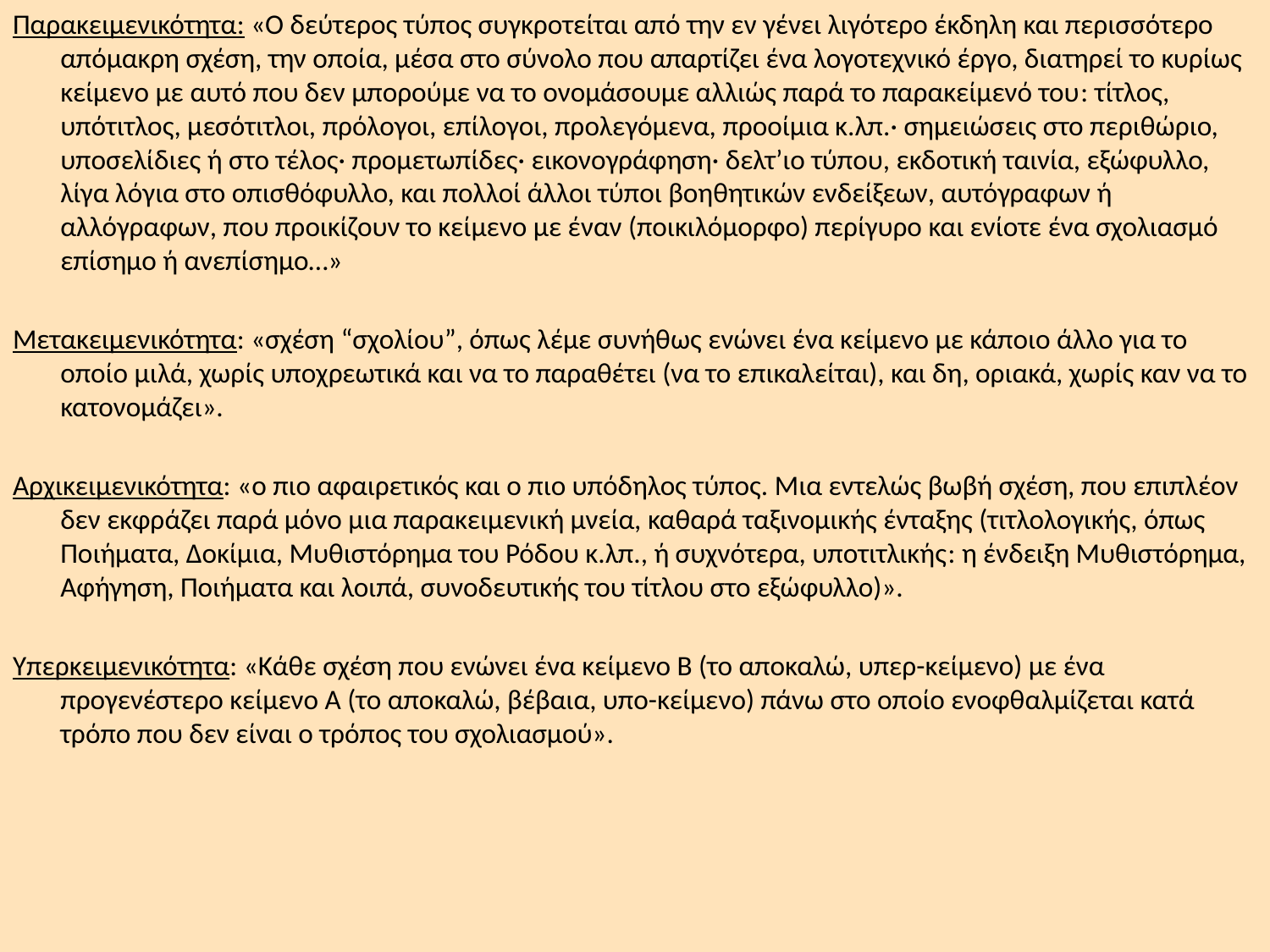

Παρακειμενικότητα: «Ο δεύτερος τύπος συγκροτείται από την εν γένει λιγότερο έκδηλη και περισσότερο απόμακρη σχέση, την οποία, μέσα στο σύνολο που απαρτίζει ένα λογοτεχνικό έργο, διατηρεί το κυρίως κείμενο με αυτό που δεν μπορούμε να το ονομάσουμε αλλιώς παρά το παρακείμενό του: τίτλος, υπότιτλος, μεσότιτλοι, πρόλογοι, επίλογοι, προλεγόμενα, προοίμια κ.λπ.· σημειώσεις στο περιθώριο, υποσελίδιες ή στο τέλος· προμετωπίδες· εικονογράφηση· δελτ’ιο τύπου, εκδοτική ταινία, εξώφυλλο, λίγα λόγια στο οπισθόφυλλο, και πολλοί άλλοι τύποι βοηθητικών ενδείξεων, αυτόγραφων ή αλλόγραφων, που προικίζουν το κείμενο με έναν (ποικιλόμορφο) περίγυρο και ενίοτε ένα σχολιασμό επίσημο ή ανεπίσημο…»

Μετακειμενικότητα: «σχέση “σχολίου”, όπως λέμε συνήθως ενώνει ένα κείμενο με κάποιο άλλο για το οποίο μιλά, χωρίς υποχρεωτικά και να το παραθέτει (να το επικαλείται), και δη, οριακά, χωρίς καν να το κατονομάζει».

Αρχικειμενικότητα: «o πιο αφαιρετικός και ο πιο υπόδηλος τύπος. Μια εντελώς βωβή σχέση, που επιπλέον δεν εκφράζει παρά μόνο μια παρακειμενική μνεία, καθαρά ταξινομικής ένταξης (τιτλολογικής, όπως Ποιήματα, Δοκίμια, Μυθιστόρημα του Ρόδου κ.λπ., ή συχνότερα, υποτιτλικής: η ένδειξη Μυθιστόρημα, Αφήγηση, Ποιήματα και λοιπά, συνοδευτικής του τίτλου στο εξώφυλλο)».

Υπερκειμενικότητα: «Κάθε σχέση που ενώνει ένα κείμενο Β (το αποκαλώ, υπερ-κείμενο) με ένα προγενέστερο κείμενο Α (το αποκαλώ, βέβαια, υπο-κείμενο) πάνω στο οποίο ενοφθαλμίζεται κατά τρόπο που δεν είναι ο τρόπος του σχολιασμού».